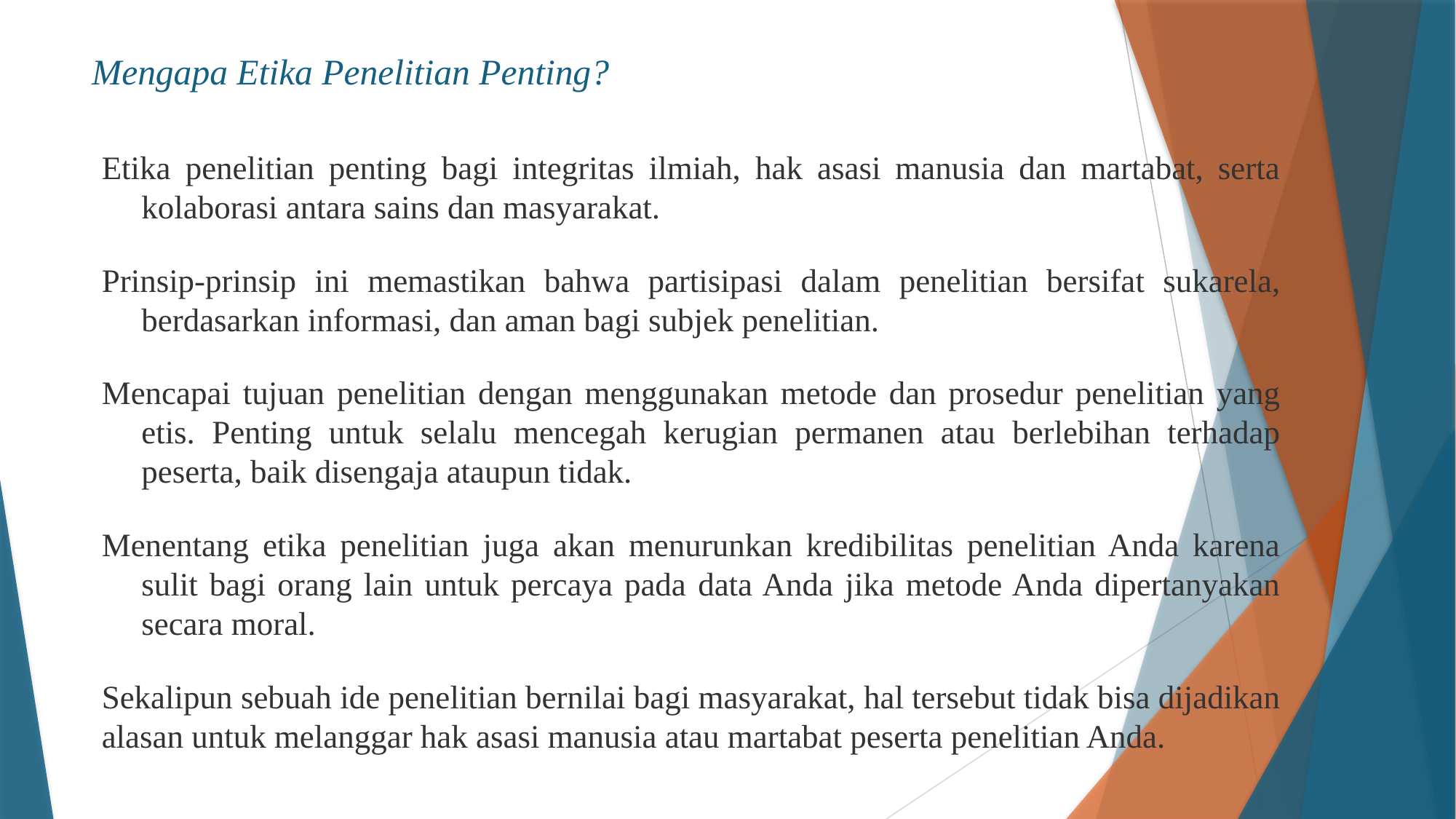

# Mengapa Etika Penelitian Penting?
Etika penelitian penting bagi integritas ilmiah, hak asasi manusia dan martabat, serta kolaborasi antara sains dan masyarakat.
Prinsip-prinsip ini memastikan bahwa partisipasi dalam penelitian bersifat sukarela, berdasarkan informasi, dan aman bagi subjek penelitian.
Mencapai tujuan penelitian dengan menggunakan metode dan prosedur penelitian yang etis. Penting untuk selalu mencegah kerugian permanen atau berlebihan terhadap peserta, baik disengaja ataupun tidak.
Menentang etika penelitian juga akan menurunkan kredibilitas penelitian Anda karena sulit bagi orang lain untuk percaya pada data Anda jika metode Anda dipertanyakan secara moral.
Sekalipun sebuah ide penelitian bernilai bagi masyarakat, hal tersebut tidak bisa dijadikan alasan untuk melanggar hak asasi manusia atau martabat peserta penelitian Anda.